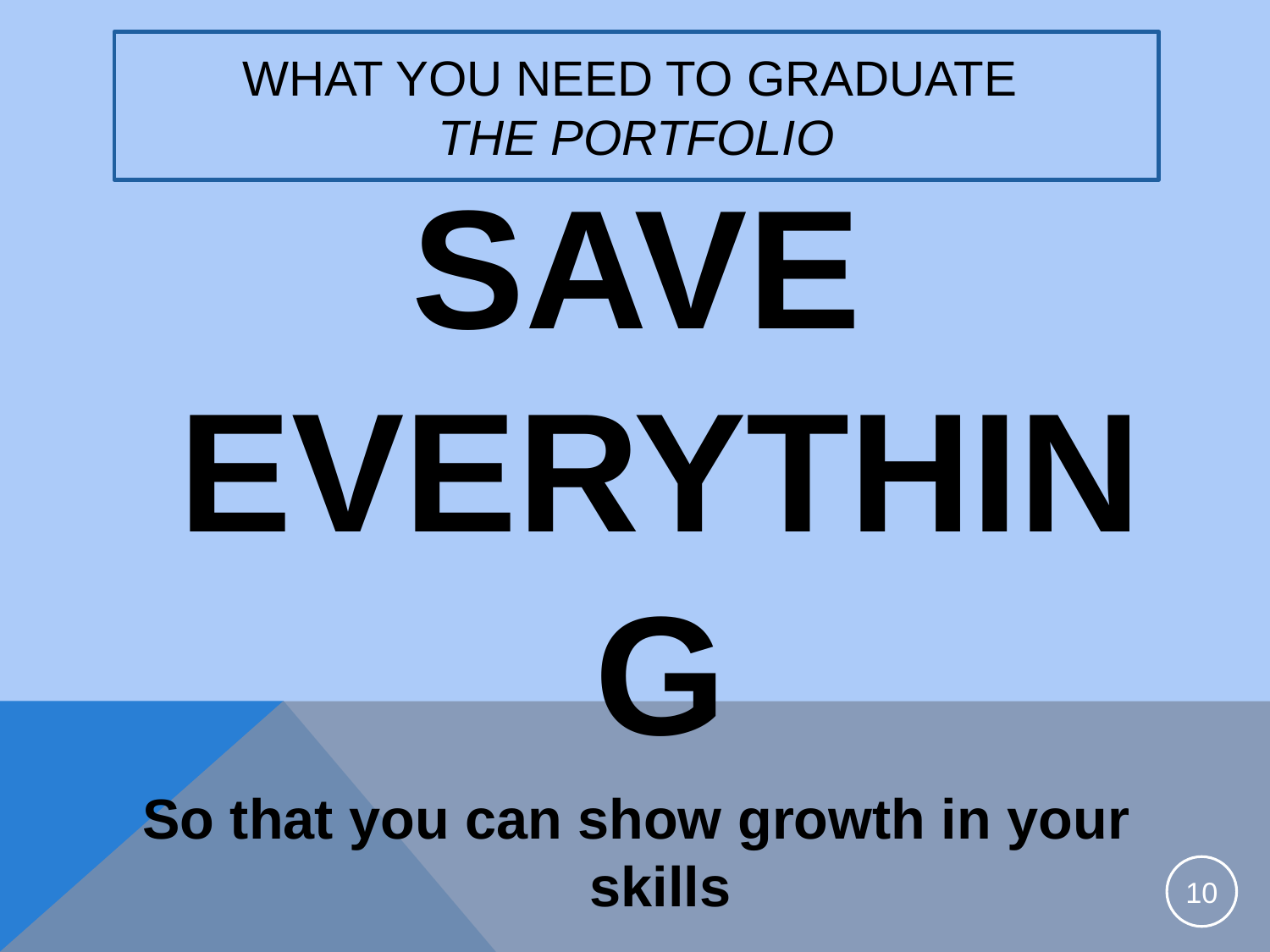

# What you need to graduate the portfolio
SAVE EVERYTHING
So that you can show growth in your skills
10